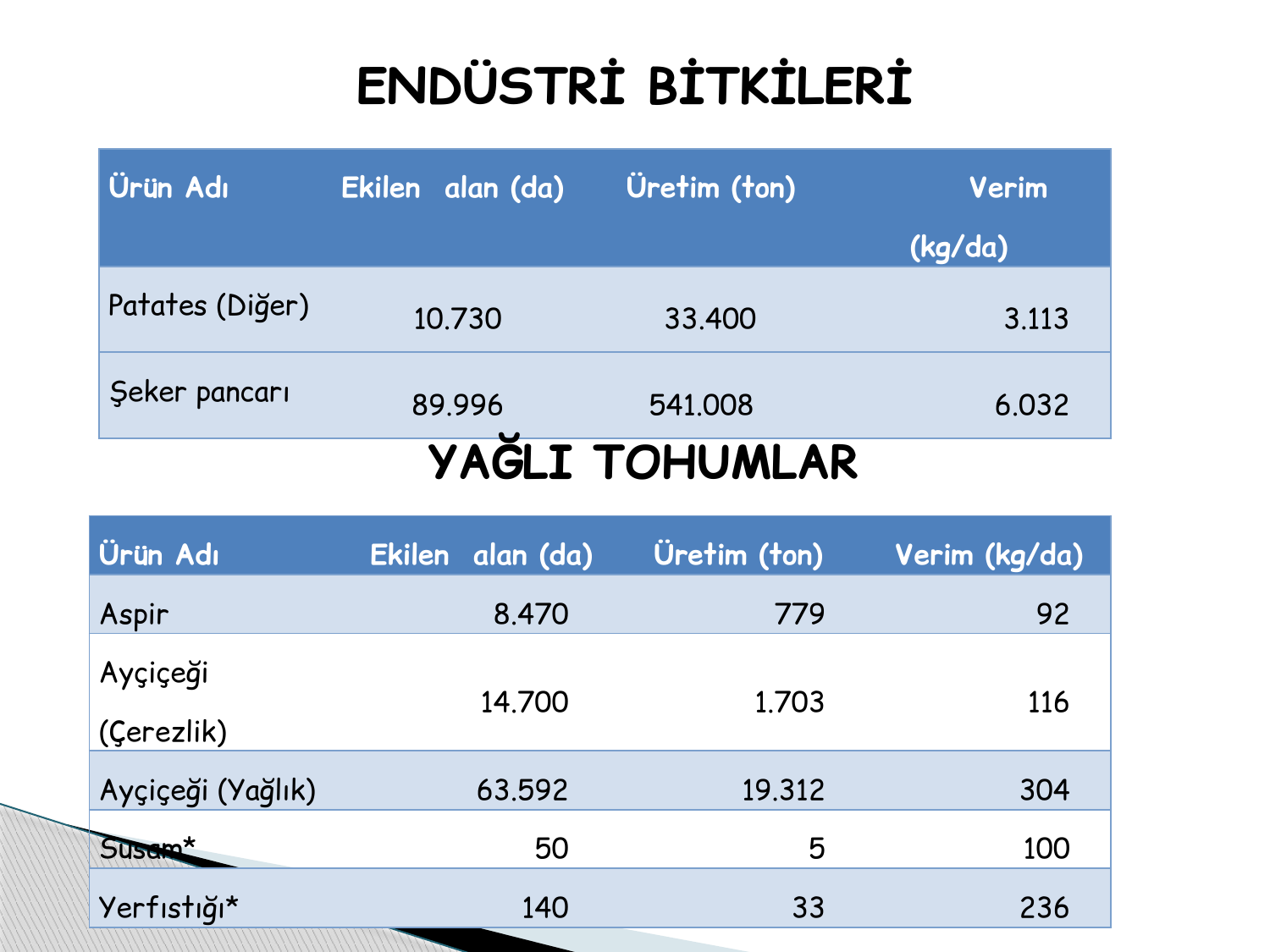

# ENDÜSTRİ BİtKİLERİ
| Ürün Adı | Ekilen  alan (da) | Üretim (ton) | Verim (kg/da) |
| --- | --- | --- | --- |
| Patates (Diğer) | 10.730 | 33.400 | 3.113 |
| Şeker pancarı | 89.996 | 541.008 | 6.032 |
YAĞLI TOHUMLAR
| Ürün Adı | Ekilen  alan (da) | Üretim (ton) | Verim (kg/da) |
| --- | --- | --- | --- |
| Aspir | 8.470 | 779 | 92 |
| Ayçiçeği (Çerezlik) | 14.700 | 1.703 | 116 |
| Ayçiçeği (Yağlık) | 63.592 | 19.312 | 304 |
| Susam\* | 50 | 5 | 100 |
| Yerfıstığı\* | 140 | 33 | 236 |